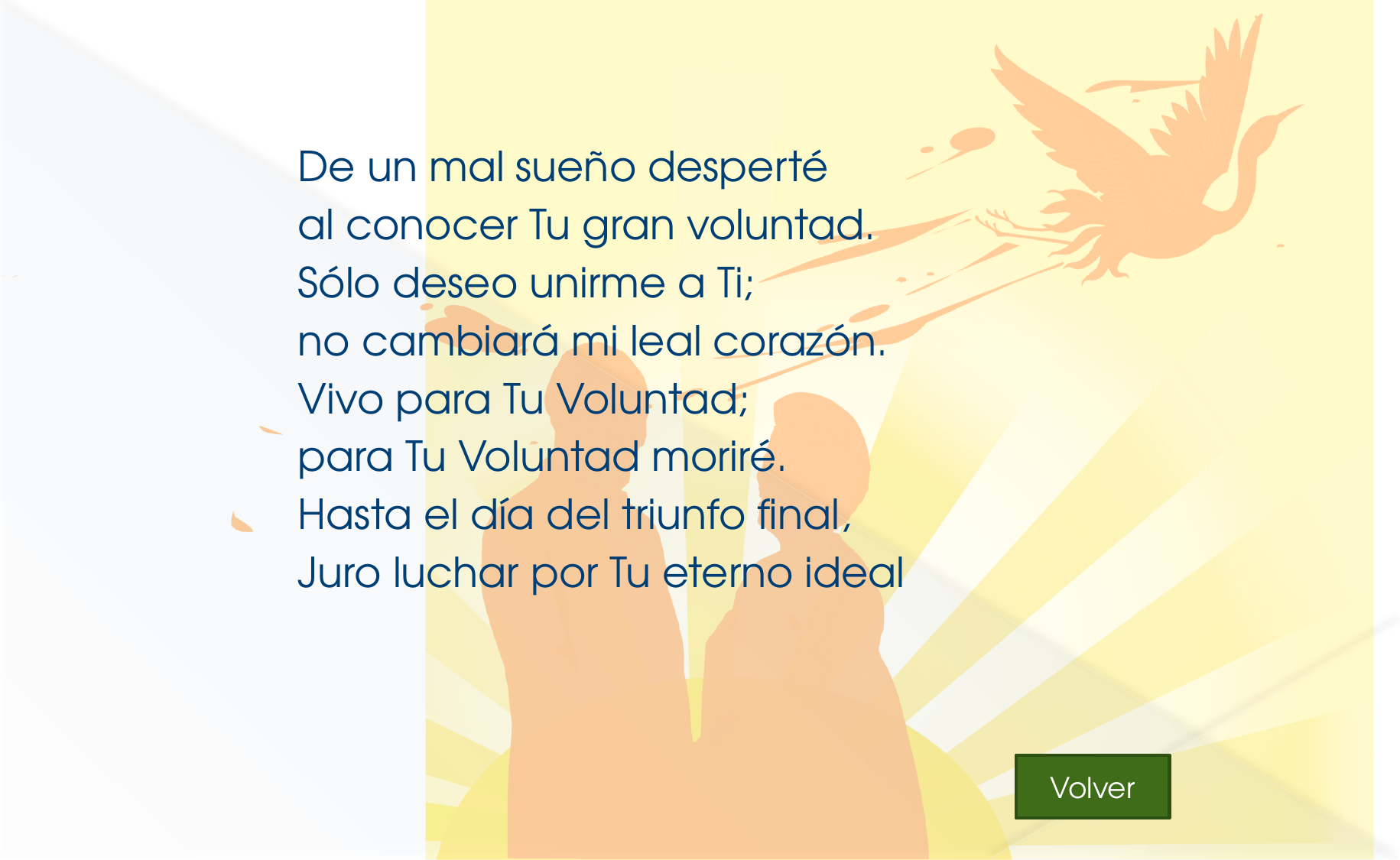

#
De un mal sueño desperté
al conocer Tu gran voluntad.
Sólo deseo unirme a Ti;
no cambiará mi leal corazón.
Vivo para Tu Voluntad;
para Tu Voluntad moriré.
Hasta el día del triunfo final,
Juro luchar por Tu eterno ideal

Volver